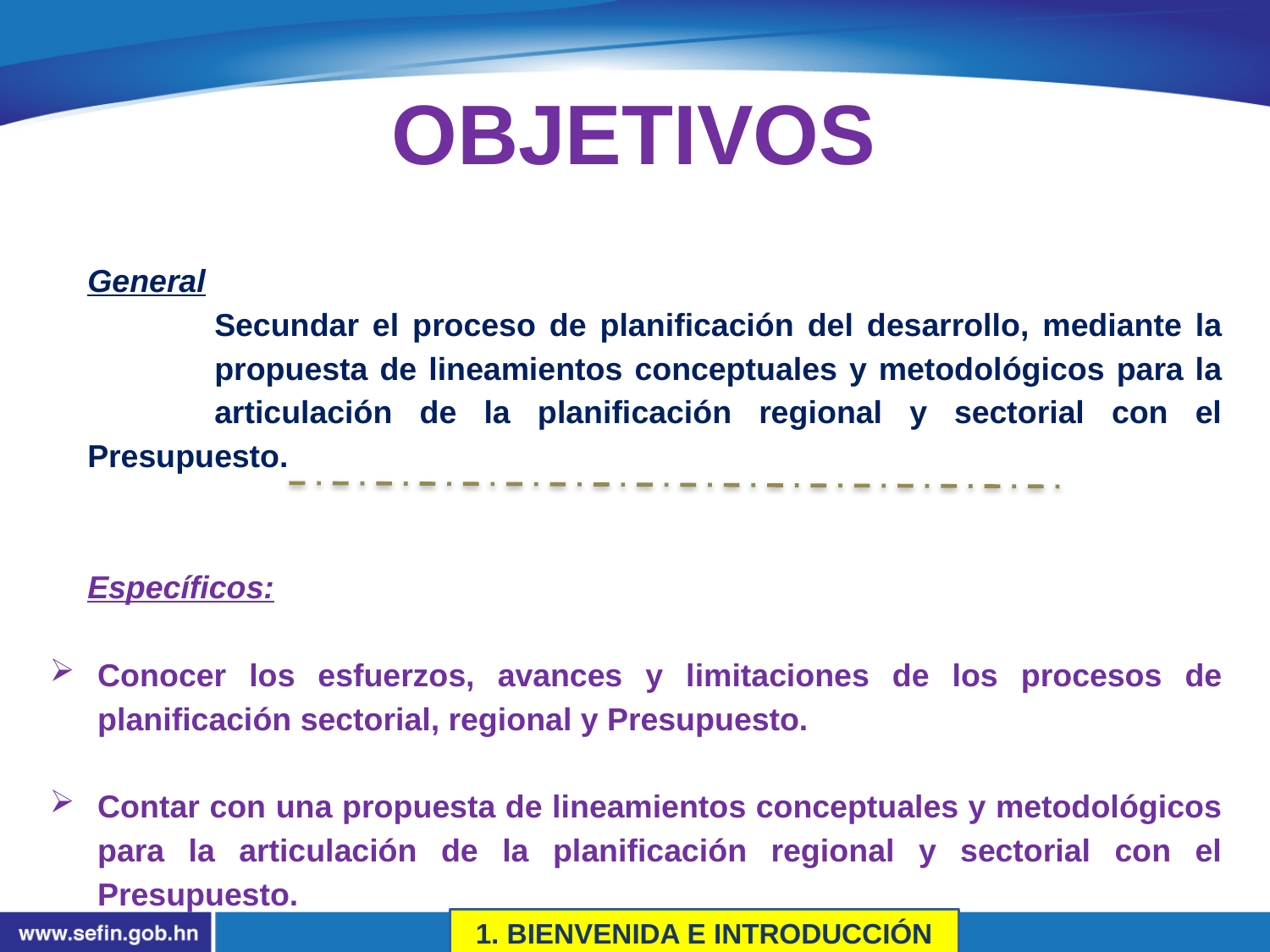

OBJETIVOS

General
	Secundar el proceso de planificación del desarrollo, mediante la 	propuesta de lineamientos conceptuales y metodológicos para la 	articulación de la planificación regional y sectorial con el Presupuesto.

Específicos:

Conocer los esfuerzos, avances y limitaciones de los procesos de planificación sectorial, regional y Presupuesto.

Contar con una propuesta de lineamientos conceptuales y metodológicos para la articulación de la planificación regional y sectorial con el Presupuesto.
1. BIENVENIDA E INTRODUCCIÓN